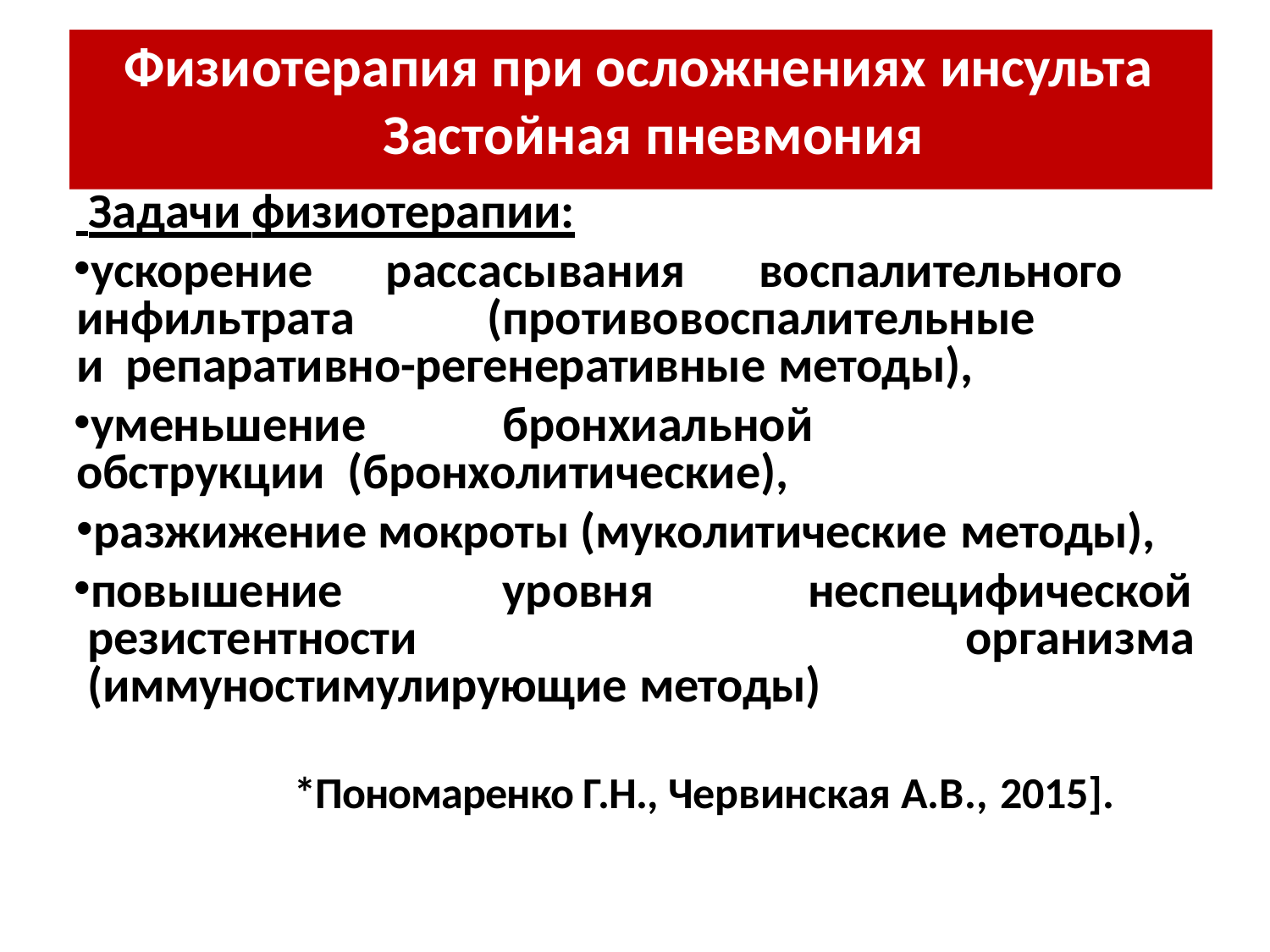

# Физиотерапия при осложнениях инсульта  Застойная пневмония
 Задачи физиотерапии:
ускорение рассасывания воспалительного  инфильтрата	(противовоспалительные	и  репаративно-регенеративные методы),
уменьшение	бронхиальной	обструкции  (бронхолитические),
разжижение мокроты (муколитические методы),
повышение	уровня	неспецифической  резистентности			организма  (иммуностимулирующие методы)

*Пономаренко Г.Н., Червинская А.В., 2015].